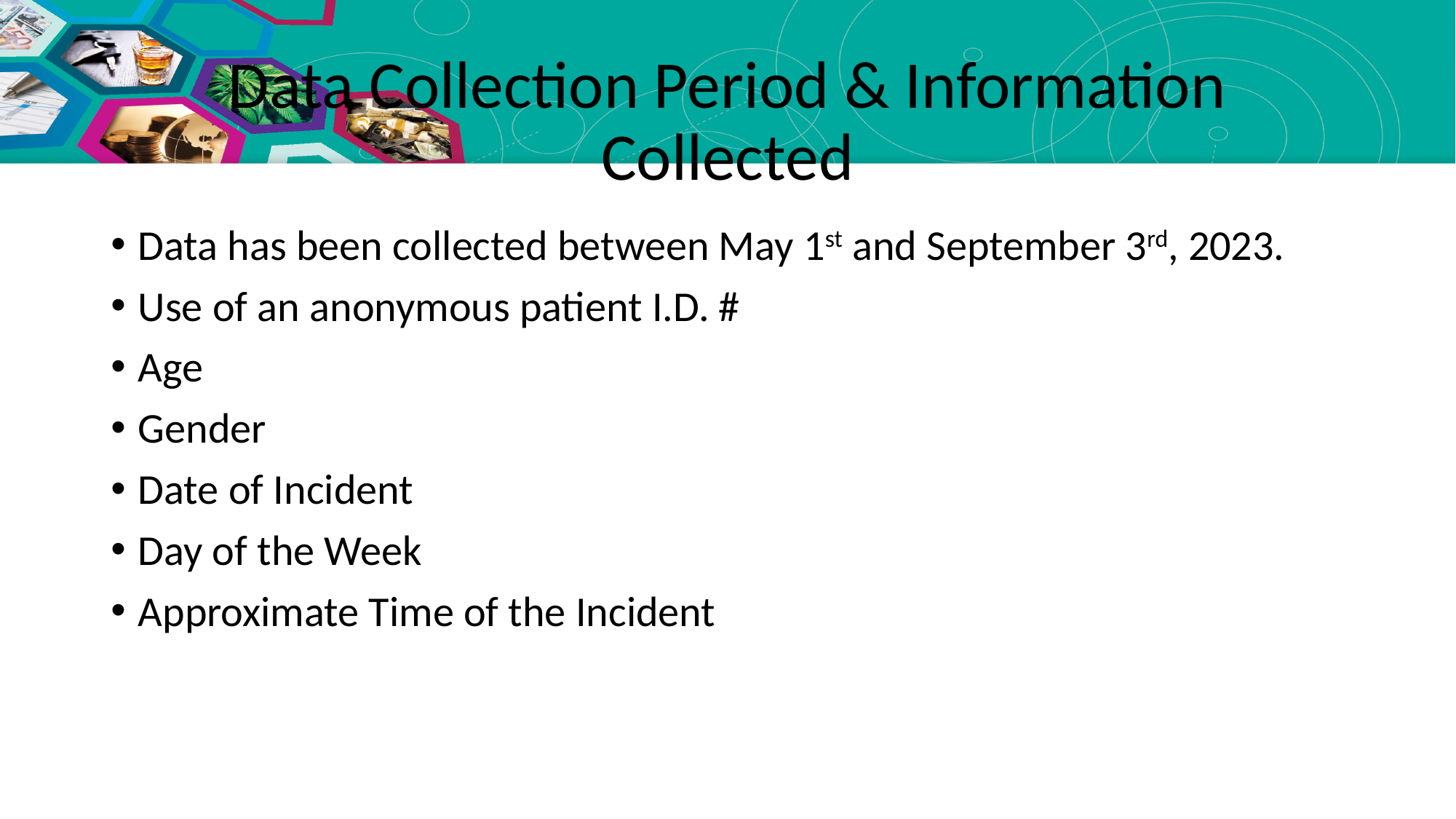

# Data Collection Period & Information Collected
Data has been collected between May 1st and September 3rd, 2023.
Use of an anonymous patient I.D. #
Age
Gender
Date of Incident
Day of the Week
Approximate Time of the Incident